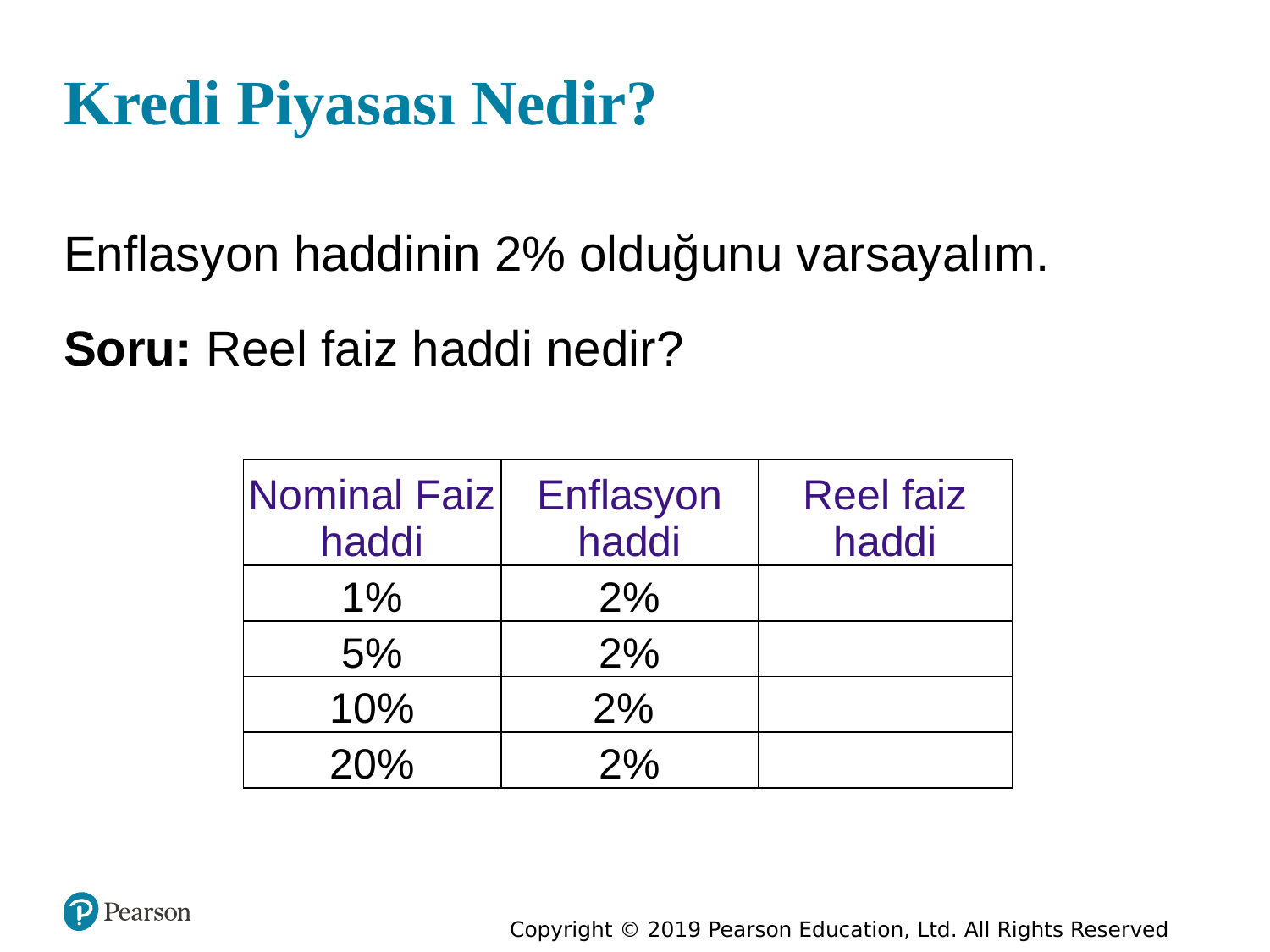

# Kredi Piyasası Nedir?
Enflasyon haddinin 2% olduğunu varsayalım.
Soru: Reel faiz haddi nedir?
| Nominal Faiz haddi | Enflasyon haddi | Reel faiz haddi |
| --- | --- | --- |
| 1% | 2% |  |
| 5% | 2% |  |
| 10% | 2% |  |
| 20% | 2% |  |